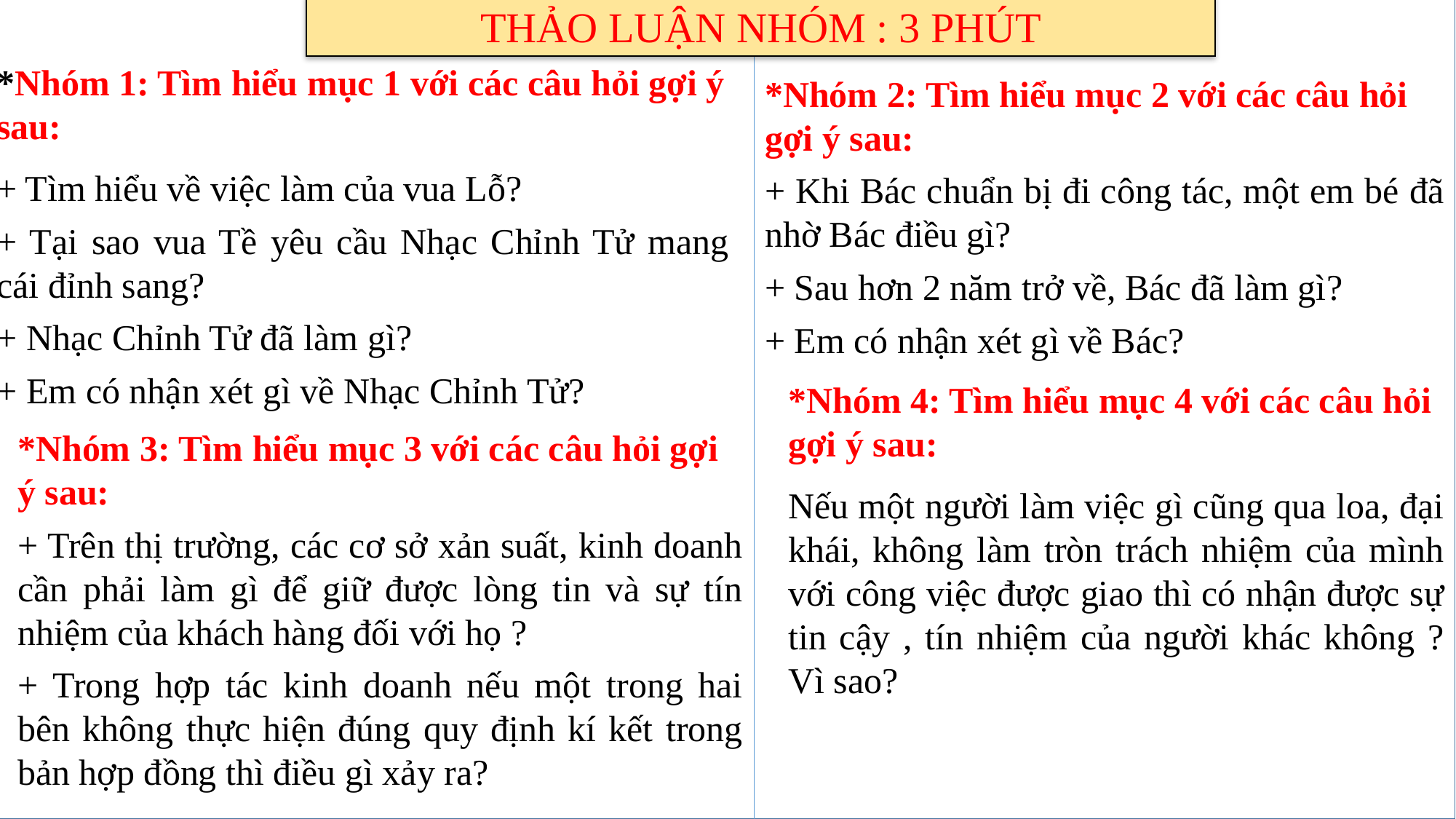

THẢO LUẬN NHÓM : 3 PHÚT
*Nhóm 1: Tìm hiểu mục 1 với các câu hỏi gợi ý sau:
+ Tìm hiểu về việc làm của vua Lỗ?
+ Tại sao vua Tề yêu cầu Nhạc Chỉnh Tử mang cái đỉnh sang?
+ Nhạc Chỉnh Tử đã làm gì?
+ Em có nhận xét gì về Nhạc Chỉnh Tử?

*Nhóm 2: Tìm hiểu mục 2 với các câu hỏi gợi ý sau:
+ Khi Bác chuẩn bị đi công tác, một em bé đã nhờ Bác điều gì?
+ Sau hơn 2 năm trở về, Bác đã làm gì?
+ Em có nhận xét gì về Bác?

*Nhóm 4: Tìm hiểu mục 4 với các câu hỏi gợi ý sau:
Nếu một người làm việc gì cũng qua loa, đại khái, không làm tròn trách nhiệm của mình với công việc được giao thì có nhận được sự tin cậy , tín nhiệm của người khác không ? Vì sao?

*Nhóm 3: Tìm hiểu mục 3 với các câu hỏi gợi ý sau:
+ Trên thị trường, các cơ sở xản suất, kinh doanh cần phải làm gì để giữ được lòng tin và sự tín nhiệm của khách hàng đối với họ ?
+ Trong hợp tác kinh doanh nếu một trong hai bên không thực hiện đúng quy định kí kết trong bản hợp đồng thì điều gì xảy ra?